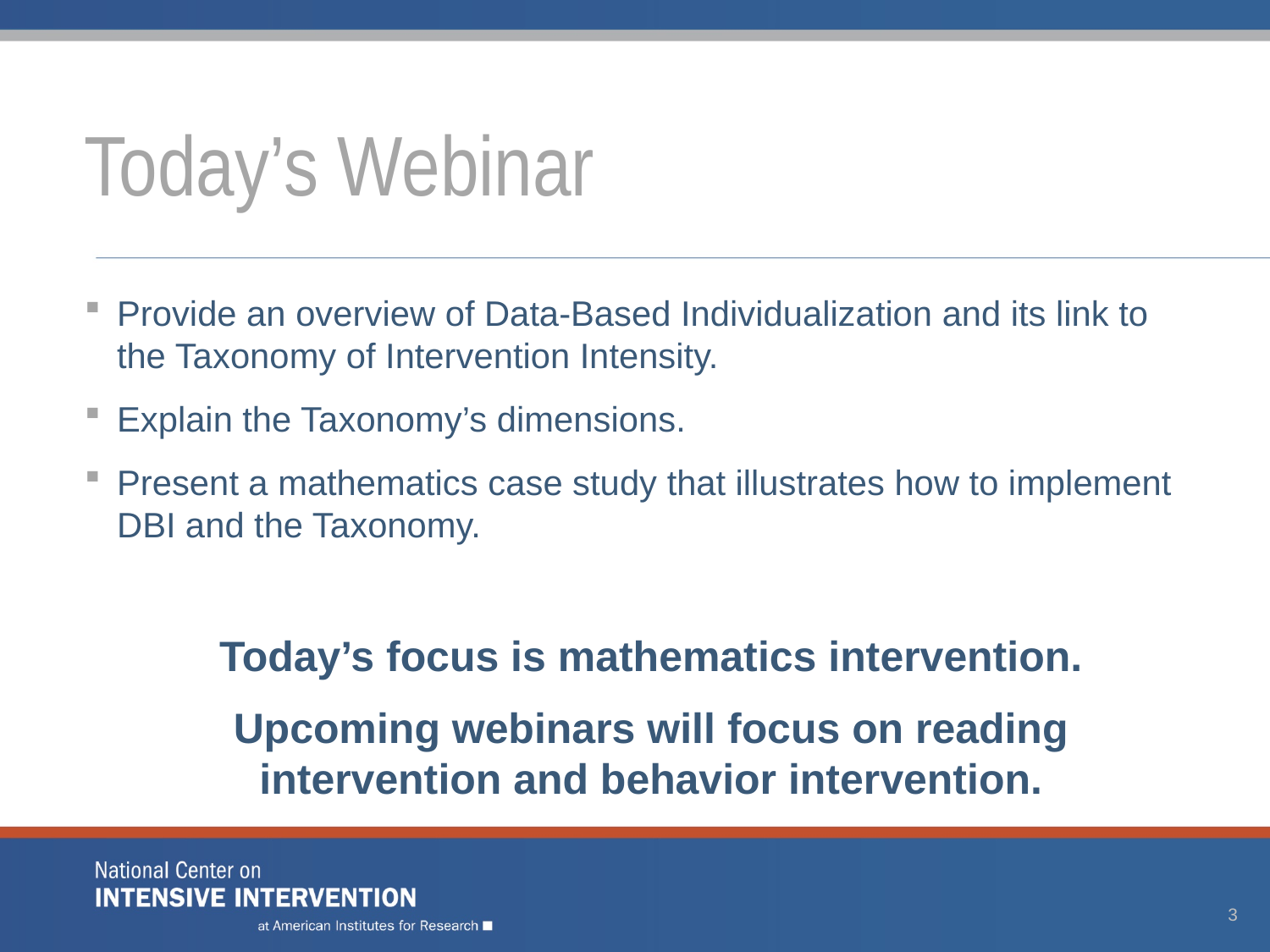

# Today’s Webinar
Provide an overview of Data-Based Individualization and its link to the Taxonomy of Intervention Intensity.
Explain the Taxonomy’s dimensions.
Present a mathematics case study that illustrates how to implement DBI and the Taxonomy.

Today’s focus is mathematics intervention.
Upcoming webinars will focus on reading intervention and behavior intervention.

3